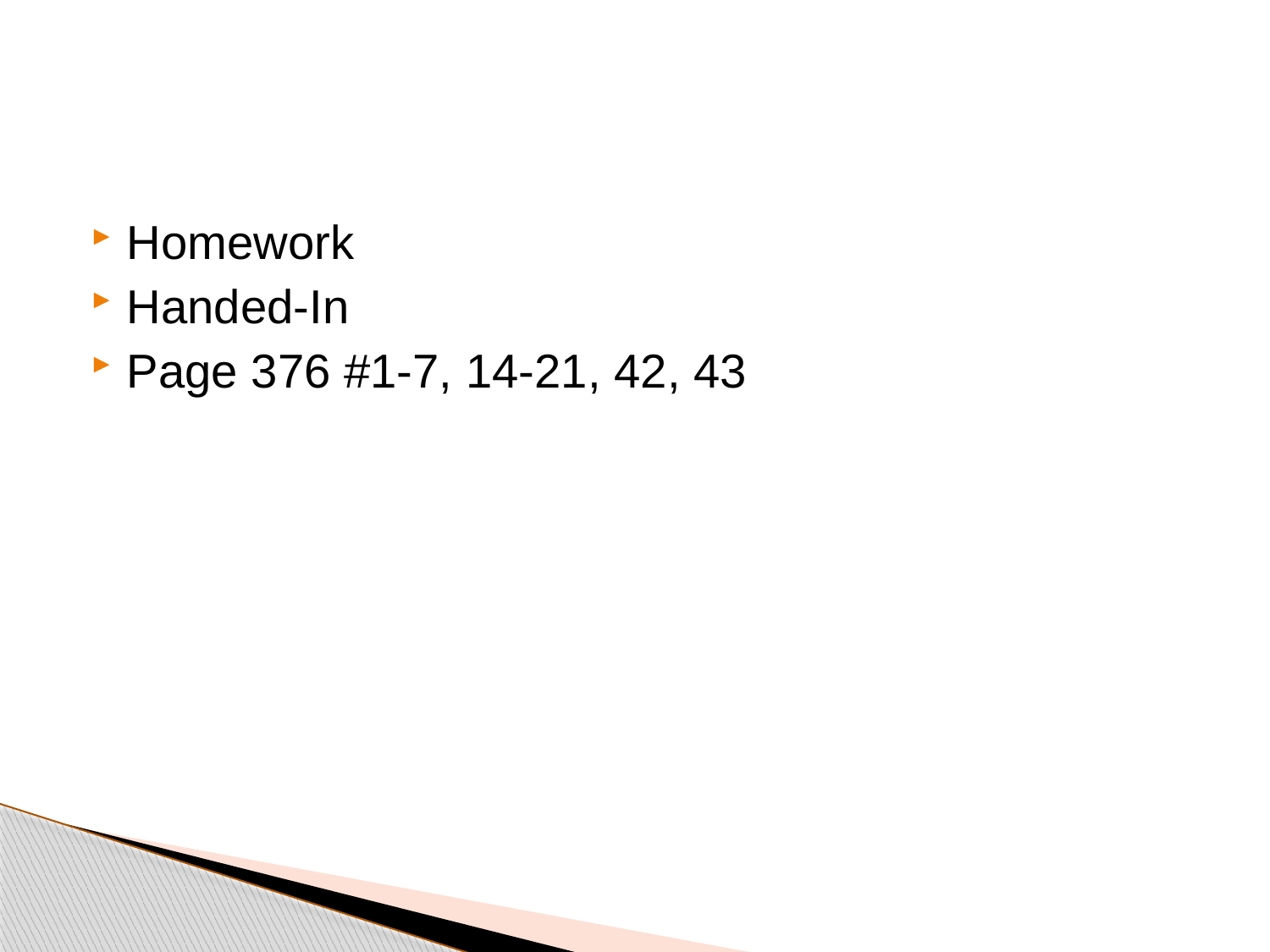

#
Homework
Handed-In
Page 376 #1-7, 14-21, 42, 43